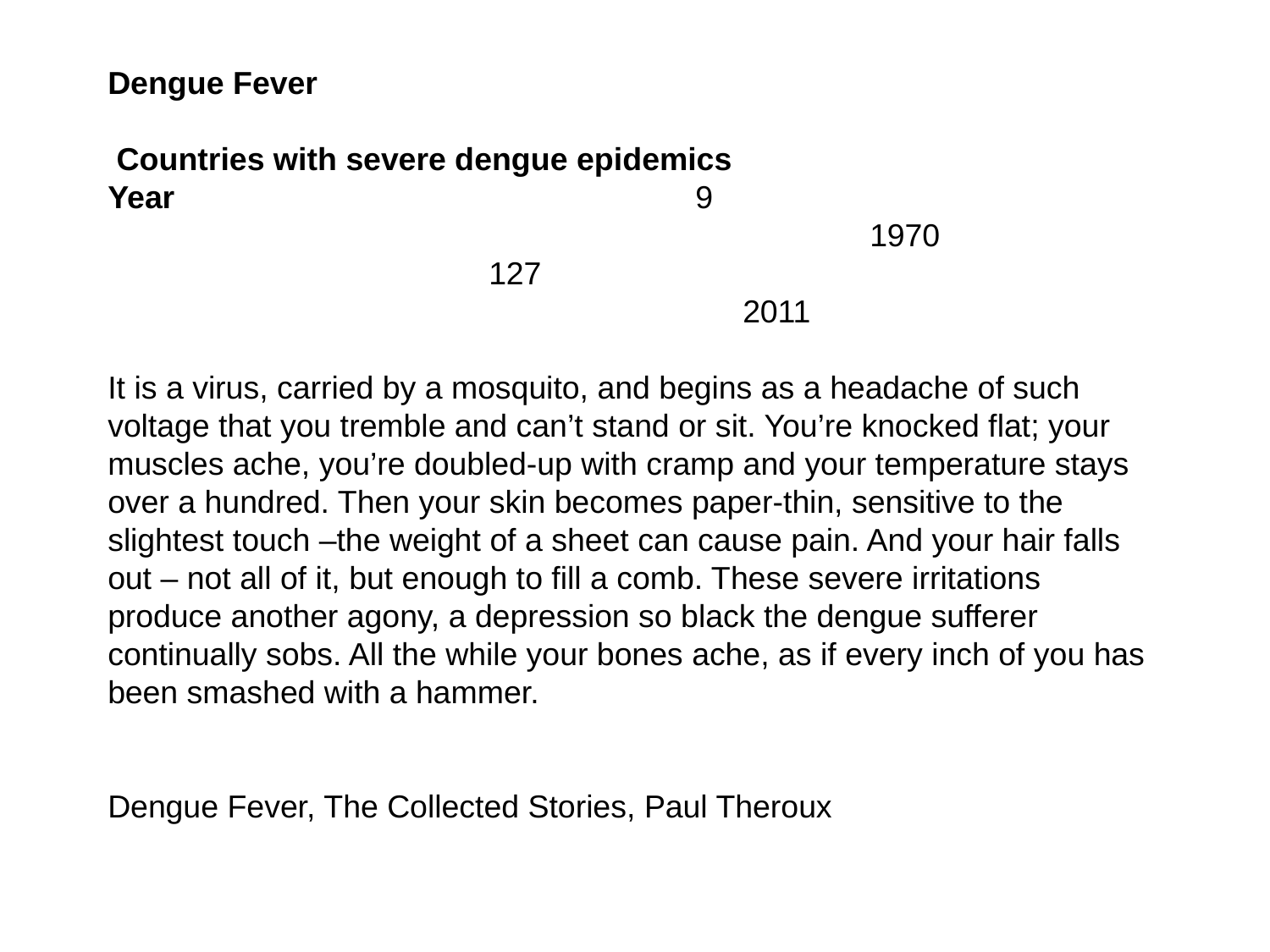

Dengue Fever

 Countries with severe dengue epidemics				Year				         9										1970
			127										2011

It is a virus, carried by a mosquito, and begins as a headache of such voltage that you tremble and can’t stand or sit. You’re knocked flat; your muscles ache, you’re doubled-up with cramp and your temperature stays over a hundred. Then your skin becomes paper-thin, sensitive to the slightest touch –the weight of a sheet can cause pain. And your hair falls out – not all of it, but enough to fill a comb. These severe irritations produce another agony, a depression so black the dengue sufferer continually sobs. All the while your bones ache, as if every inch of you has been smashed with a hammer.

Dengue Fever, The Collected Stories, Paul Theroux